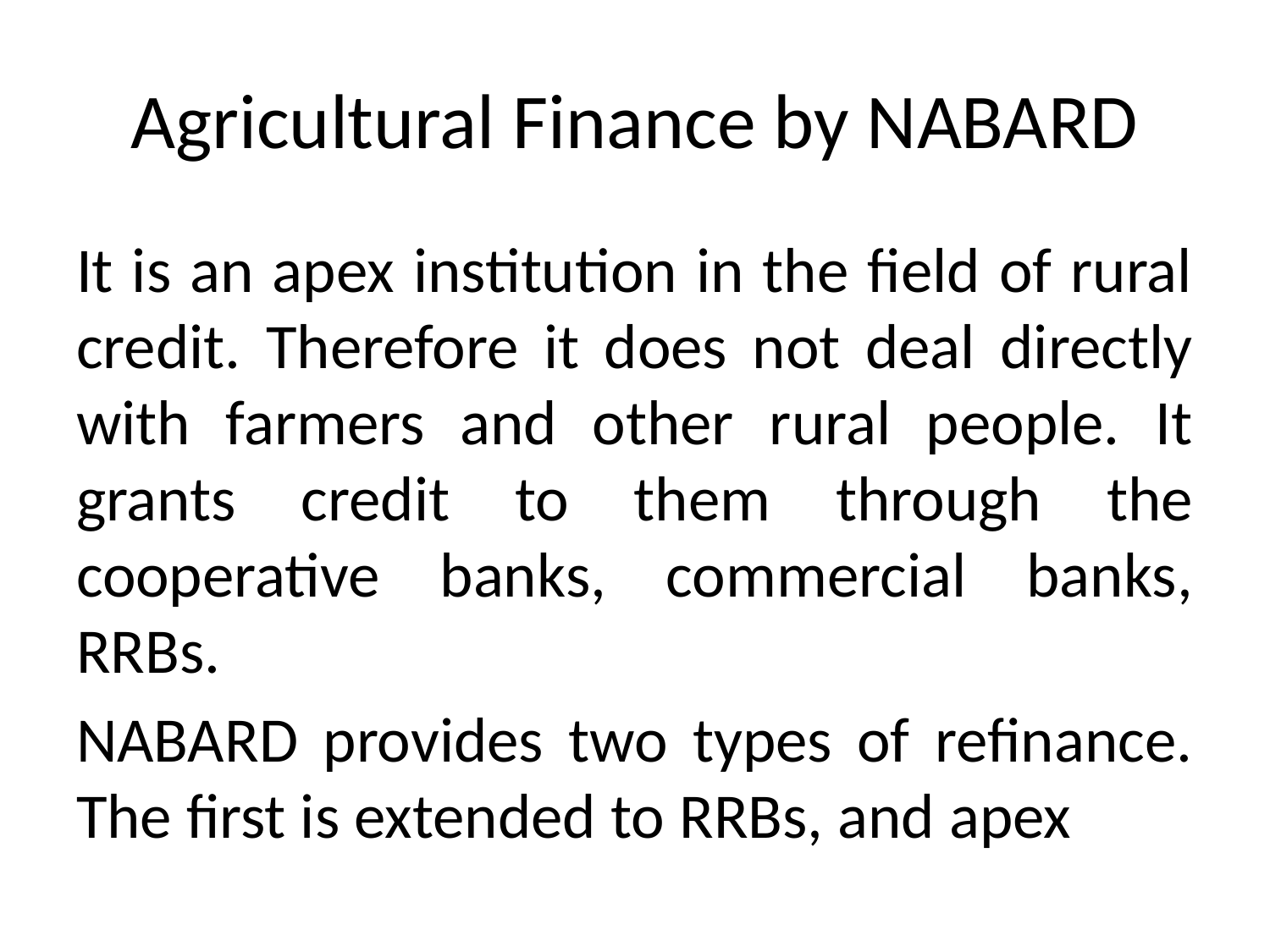

# Agricultural Finance by NABARD
It is an apex institution in the field of rural credit. Therefore it does not deal directly with farmers and other rural people. It grants credit to them through the cooperative banks, commercial banks, RRBs.
NABARD provides two types of refinance. The first is extended to RRBs, and apex